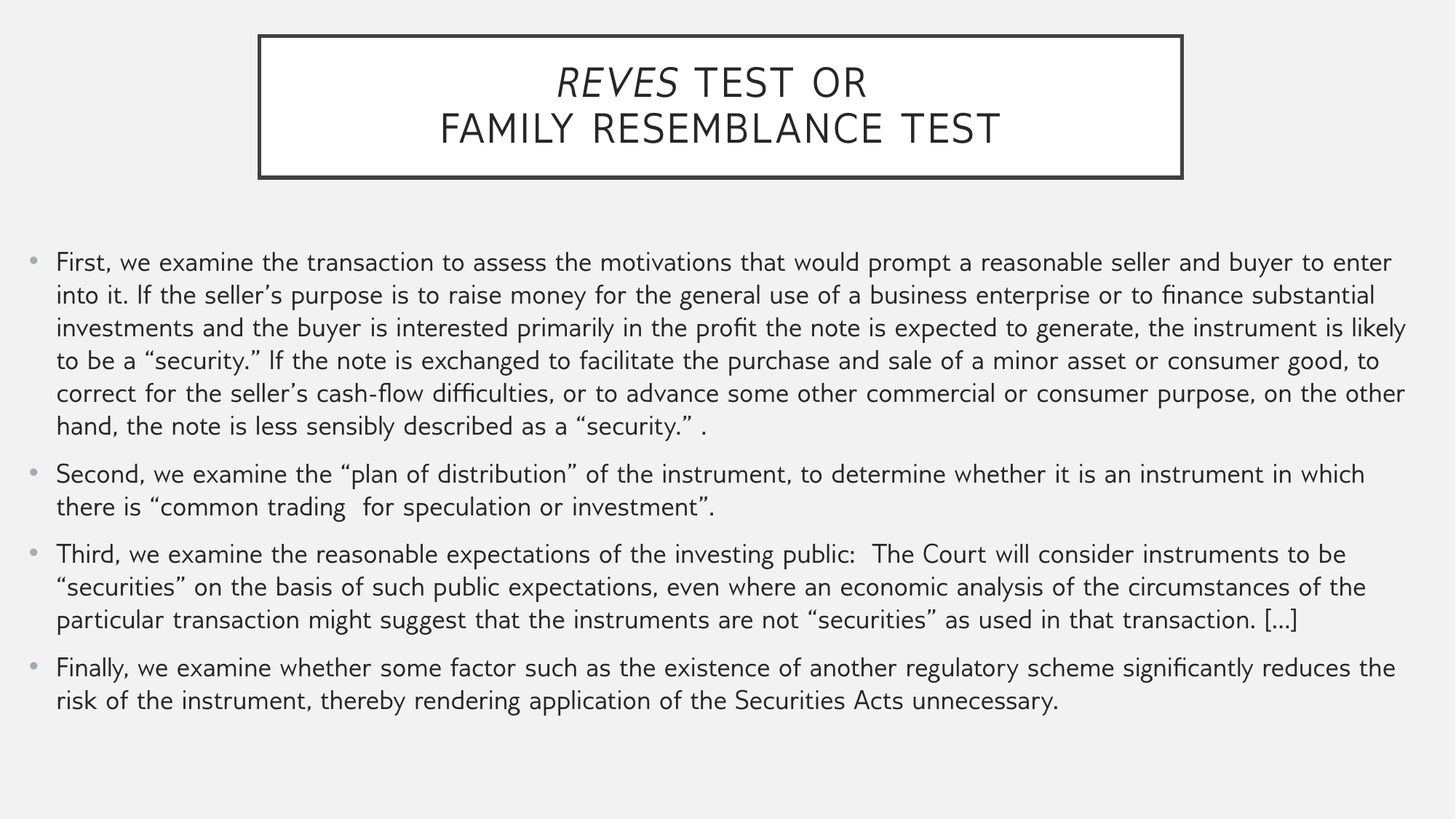

# Reves test or family resemblance test
First, we examine the transaction to assess the motivations that would prompt a reasonable seller and buyer to enter into it. If the seller’s purpose is to raise money for the general use of a business enterprise or to finance substantial investments and the buyer is interested primarily in the profit the note is expected to generate, the instrument is likely to be a “security.” If the note is exchanged to facilitate the purchase and sale of a minor asset or consumer good, to correct for the seller’s cash-flow difficulties, or to advance some other commercial or consumer purpose, on the other hand, the note is less sensibly described as a “security.” .
Second, we examine the “plan of distribution” of the instrument, to determine whether it is an instrument in which there is “common trading  for speculation or investment”.
Third, we examine the reasonable expectations of the investing public:  The Court will consider instruments to be “securities” on the basis of such public expectations, even where an economic analysis of the circumstances of the particular transaction might suggest that the instruments are not “securities” as used in that transaction. […]
Finally, we examine whether some factor such as the existence of another regulatory scheme significantly reduces the risk of the instrument, thereby rendering application of the Securities Acts unnecessary.